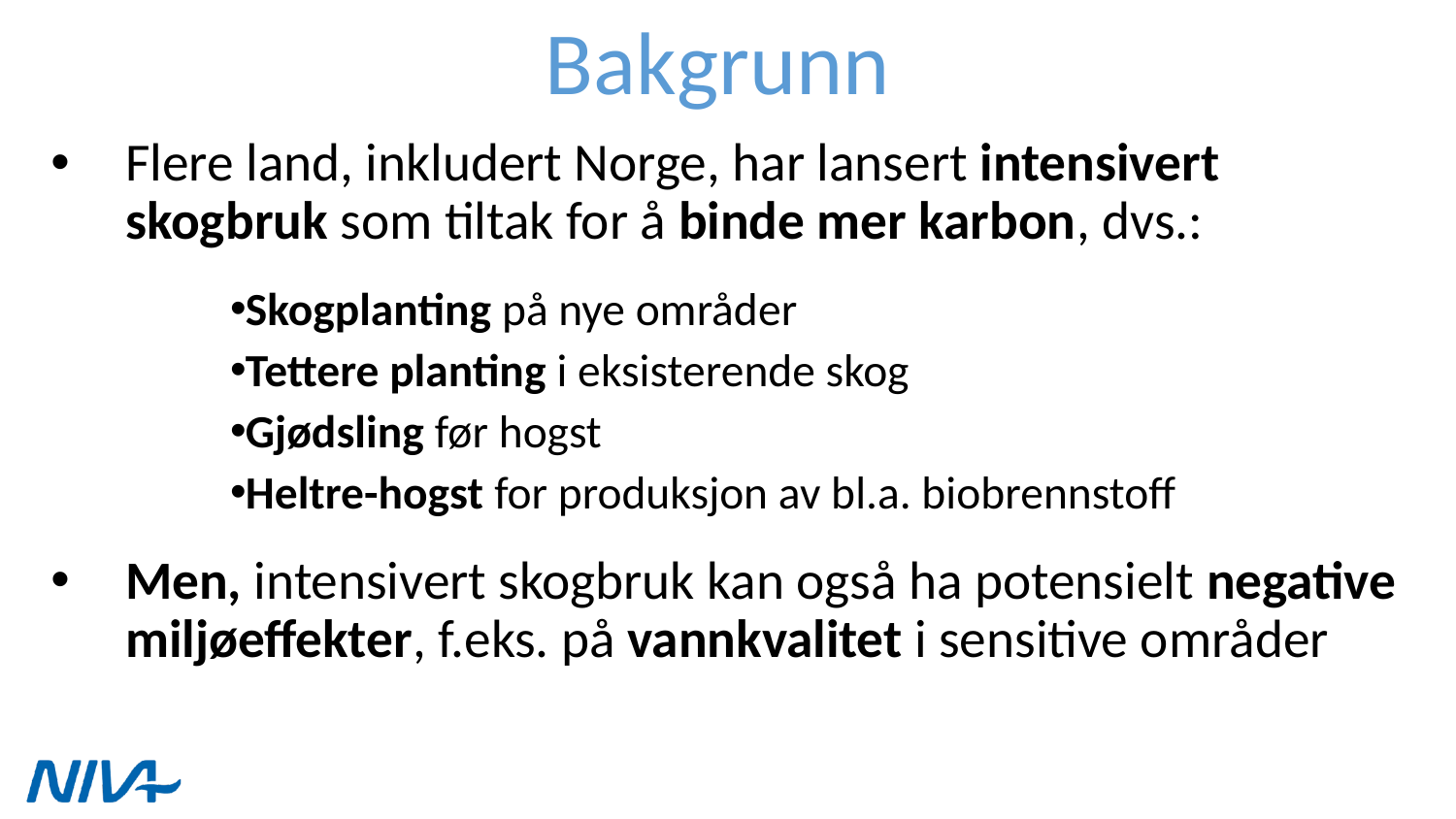

# Bakgrunn
Flere land, inkludert Norge, har lansert intensivert skogbruk som tiltak for å binde mer karbon, dvs.:
Skogplanting på nye områder
Tettere planting i eksisterende skog
Gjødsling før hogst
Heltre-hogst for produksjon av bl.a. biobrennstoff
Men, intensivert skogbruk kan også ha potensielt negative miljøeffekter, f.eks. på vannkvalitet i sensitive områder